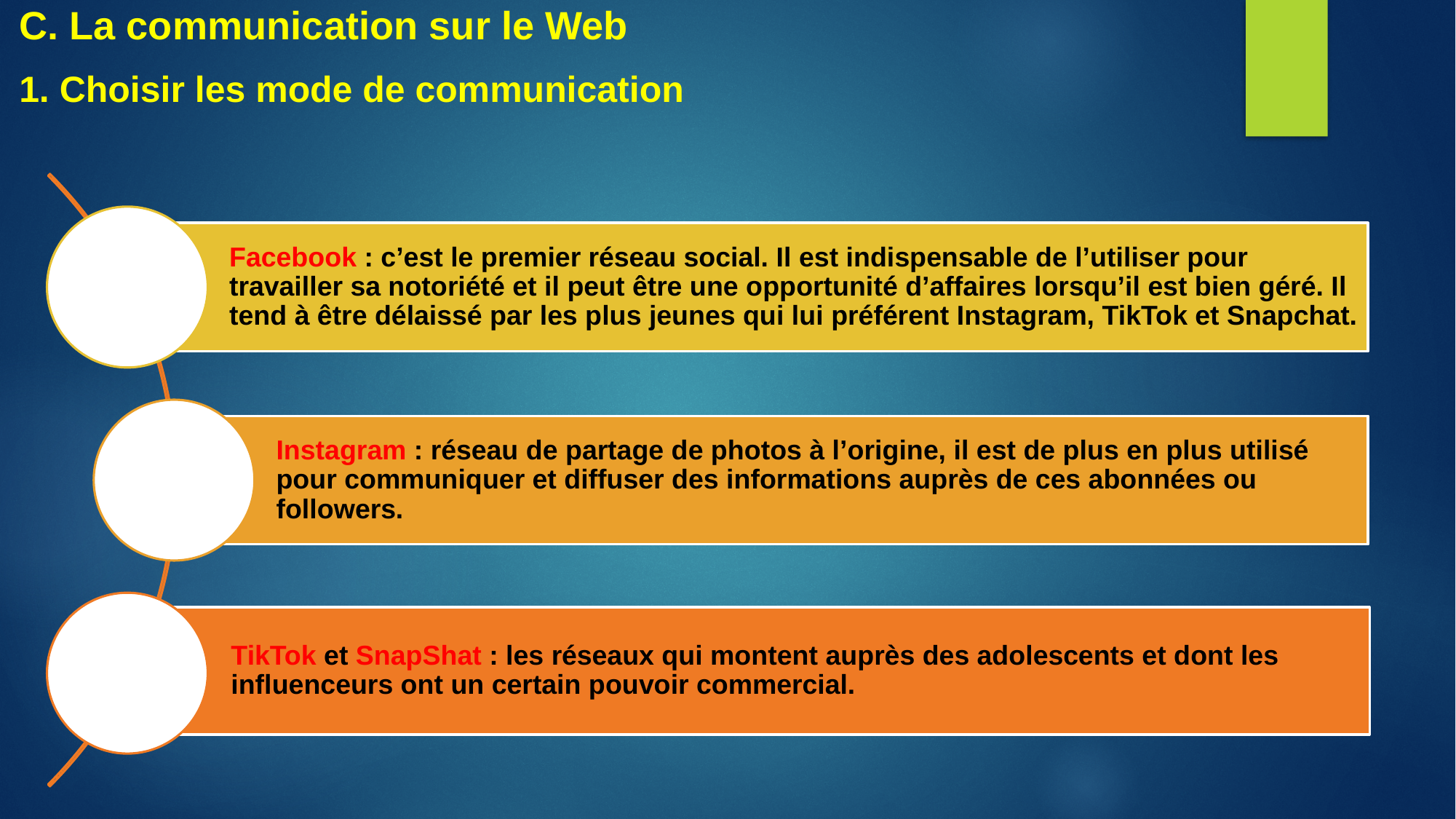

C. La communication sur le Web
1. Choisir les mode de communication
Facebook : c’est le premier réseau social. Il est indispensable de l’utiliser pour travailler sa notoriété et il peut être une opportunité d’affaires lorsqu’il est bien géré. Il tend à être délaissé par les plus jeunes qui lui préférent Instagram, TikTok et Snapchat.
Instagram : réseau de partage de photos à l’origine, il est de plus en plus utilisé pour communiquer et diffuser des informations auprès de ces abonnées ou followers.
TikTok et SnapShat : les réseaux qui montent auprès des adolescents et dont les influenceurs ont un certain pouvoir commercial.